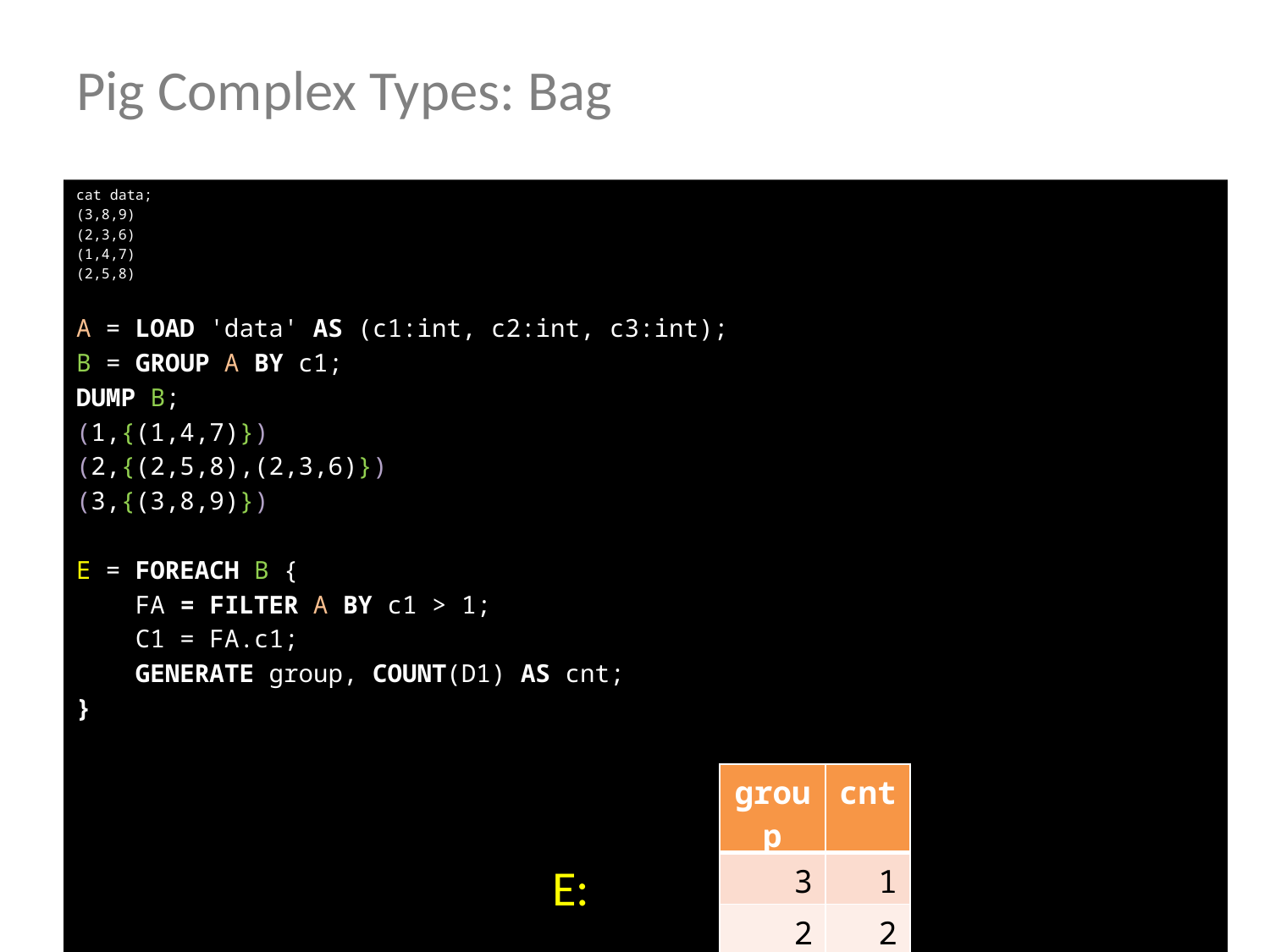

# Pig Complex Types: Bag
cat data;
(3,8,9)
(2,3,6)
(1,4,7)
(2,5,8)

A = LOAD 'data' AS (c1:int, c2:int, c3:int);
B = GROUP A BY c1;
DUMP B;
(1,{(1,4,7)})
(2,{(2,5,8),(2,3,6)})
(3,{(3,8,9)})

E = FOREACH B {
    FA = FILTER A BY c1 > 1;
    C1 = FA.c1;
    GENERATE group, COUNT(D1) AS cnt;
}
| group | cnt |
| --- | --- |
| 3 | 1 |
| 2 | 2 |
E: